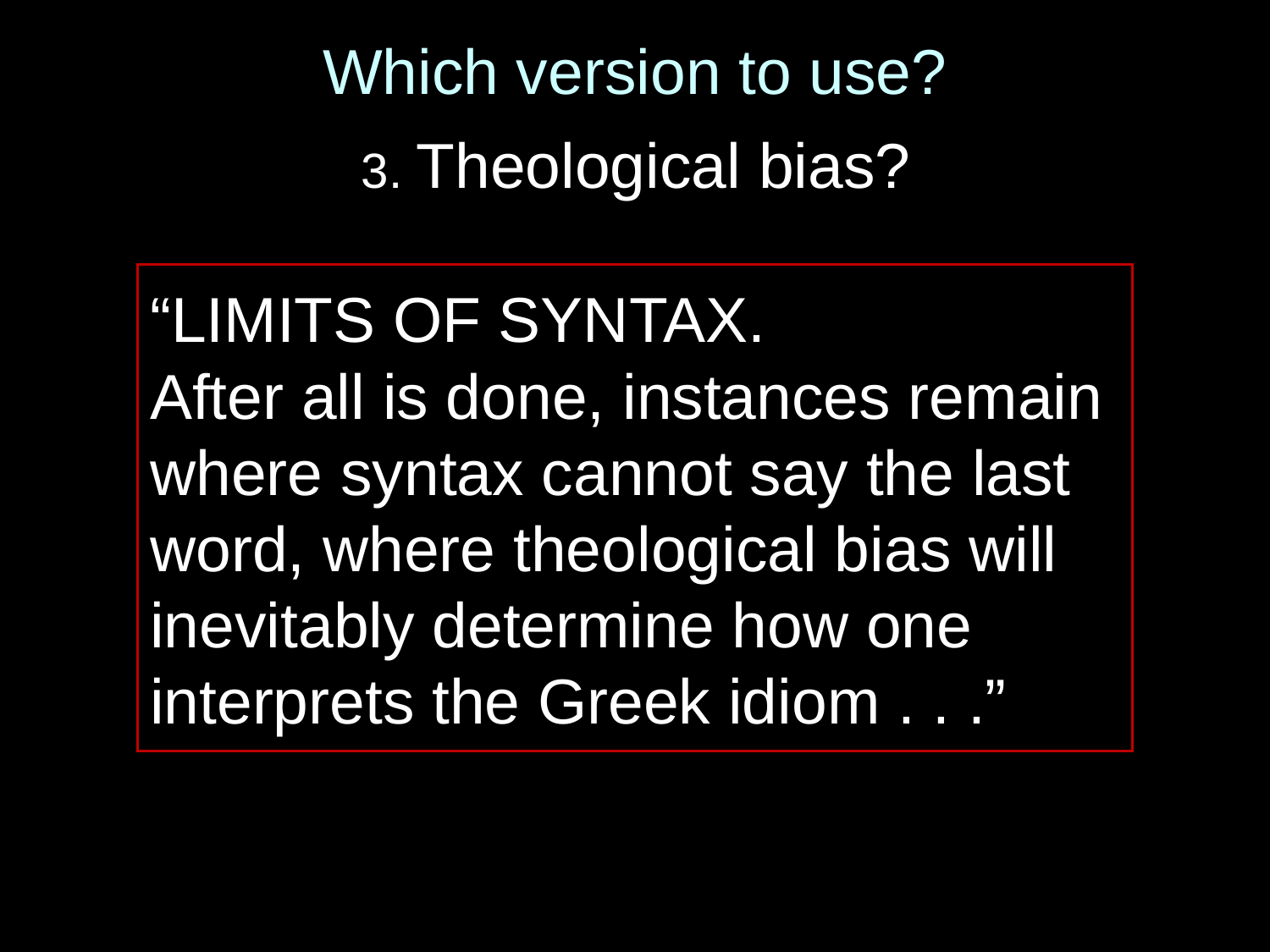

# Which version to use?
3. Theological bias?

“LIMITS OF SYNTAX.
After all is done, instances remain where syntax cannot say the last word, where theological bias will inevitably determine how one interprets the Greek idiom . . .”